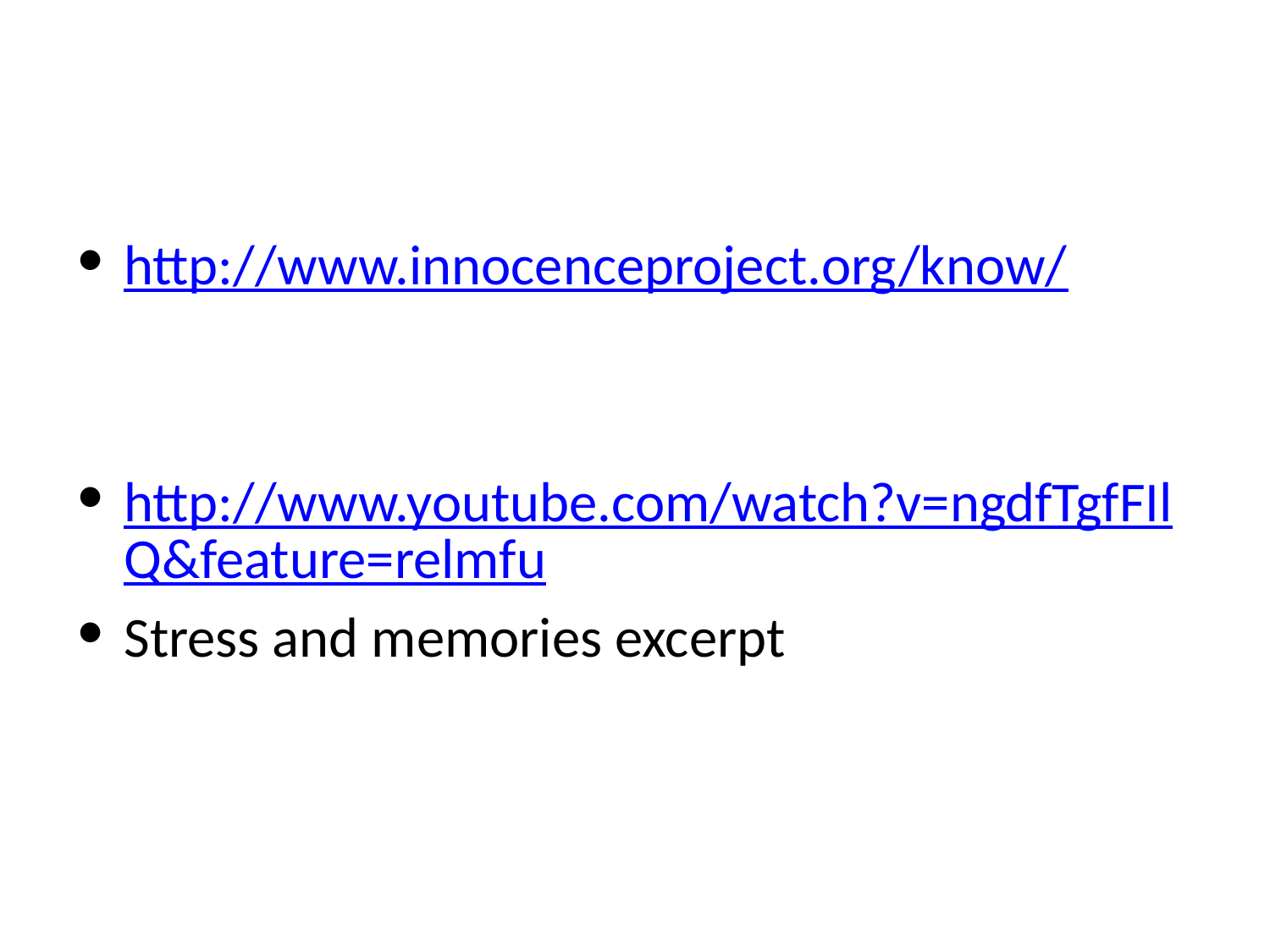

#
http://www.innocenceproject.org/know/

http://www.youtube.com/watch?v=ngdfTgfFIlQ&feature=relmfu
Stress and memories excerpt